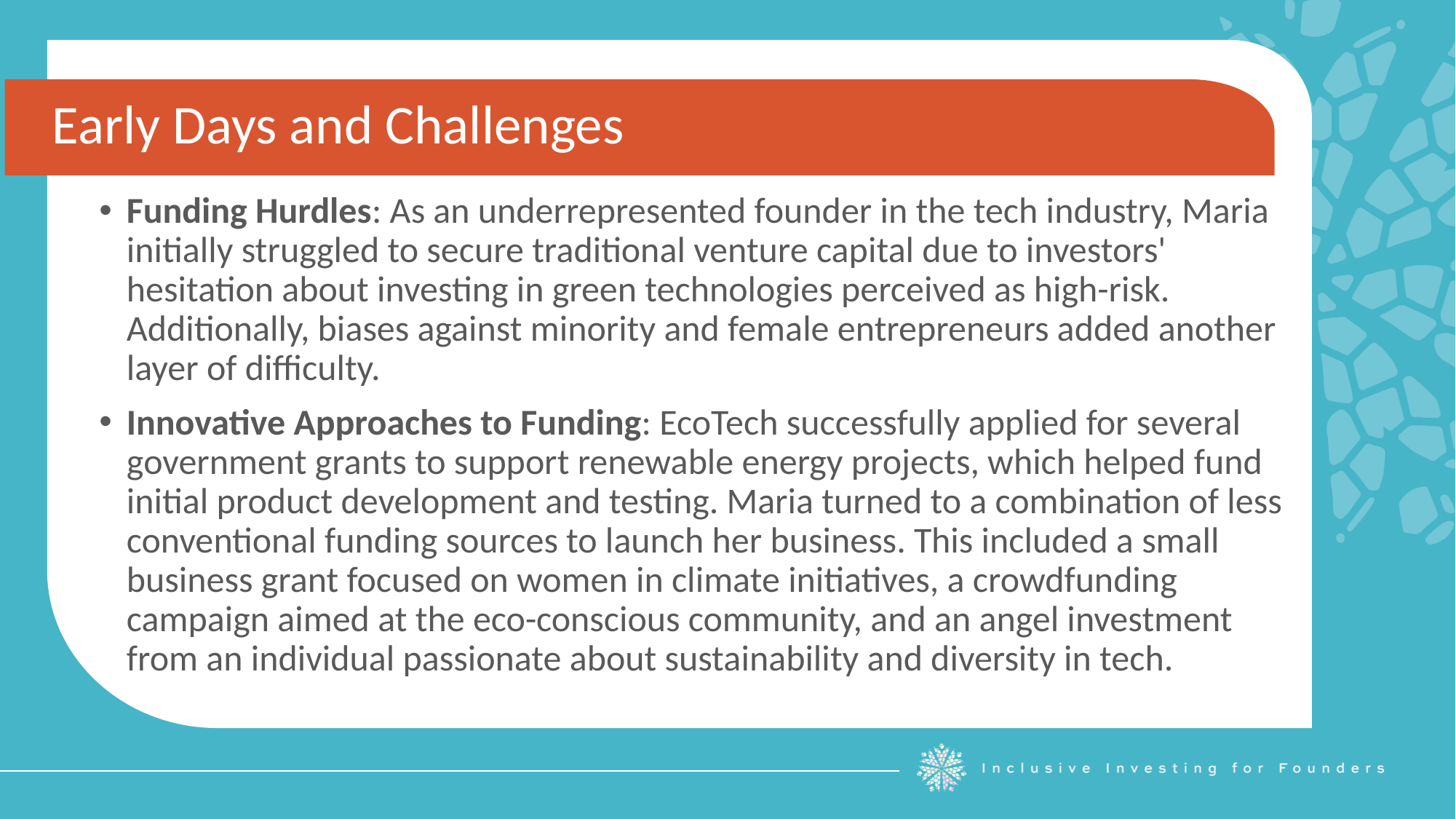

Early Days and Challenges
Funding Hurdles: As an underrepresented founder in the tech industry, Maria initially struggled to secure traditional venture capital due to investors' hesitation about investing in green technologies perceived as high-risk. Additionally, biases against minority and female entrepreneurs added another layer of difficulty.
Innovative Approaches to Funding: EcoTech successfully applied for several government grants to support renewable energy projects, which helped fund initial product development and testing. Maria turned to a combination of less conventional funding sources to launch her business. This included a small business grant focused on women in climate initiatives, a crowdfunding campaign aimed at the eco-conscious community, and an angel investment from an individual passionate about sustainability and diversity in tech.